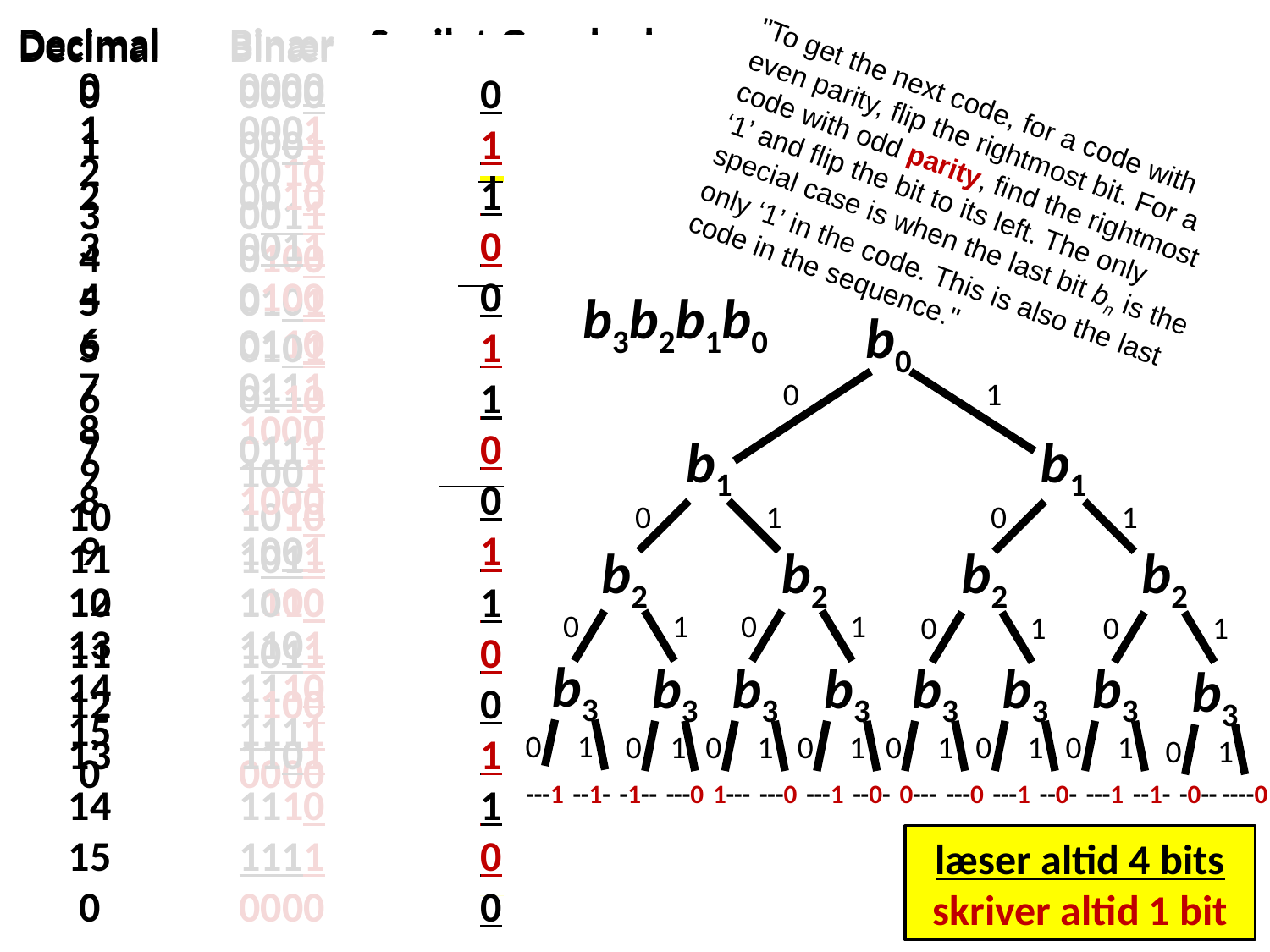

| Decimal | Binær | Spejlet Gray kode |  |
| --- | --- | --- | --- |
| 0 | 0000 | 0000 |  |
| 1 | 0001 | 0001 |  |
| 2 | 0010 | 0011 |  |
| 3 | 0011 | 0010 |  |
| 4 | 0100 | 0110 |  |
| 5 | 0101 | 0111 |  |
| 6 | 0110 | 0101 |  |
| 7 | 0111 | 0100 |  |
| 8 | 1000 | 1100 |  |
| 9 | 1001 | 1101 |  |
| 10 | 1010 | 1111 |  |
| 11 | 1011 | 1110 |  |
| 12 | 1100 | 1010 |  |
| 13 | 1101 | 1011 |  |
| 14 | 1110 | 1001 |  |
| 15 | 1111 | 1000 |  |
| 0 | 0000 | 0000 |  |
| Decimal | Binær | Spejlet Gray kode |  |
| --- | --- | --- | --- |
| 0 | 0000 | 0000 |  |
| 1 | 0001 | 0001 |  |
| 2 | 0010 | 0011 |  |
| 3 | 0011 | 0010 |  |
| 4 | 0100 | 0110 |  |
| 5 | 0101 | 0111 |  |
| 6 | 0110 | 0101 |  |
| 7 | 0111 | 0100 |  |
| 8 | 1000 | 1100 |  |
| 9 | 1001 | 1101 |  |
| 10 | 1010 | 1111 |  |
| 11 | 1011 | 1110 |  |
| 12 | 1100 | 1010 |  |
| 13 | 1101 | 1011 |  |
| 14 | 1110 | 1001 |  |
| 15 | 1111 | 1000 |  |
| 0 | 0000 | 0000 |  |

"To get the next code, for a code with even parity, flip the rightmost bit. For a code with odd parity, find the rightmost ‘1’ and flip the bit to its left. The only special case is when the last bit bn is the only ‘1’ in the code. This is also the last code in the sequence."

b3b2b1b0
b0
0                          1
b1
b1
0                1
0                1
b2
b2
b2
b2
0             1
0             1
0             1
0             1
b3
0     1
b3
0    1
b3
0     1
b3
0     1
b3
0     1
b3
0     1
b3
0     1
b3
0     1
---1
--1-
-1--
---0
1---
---0
---1
--0-
0---
---0
---1
--0-
---1
--1-
-0--
----0

læser altid 4 bits
skriver altid 1 bit